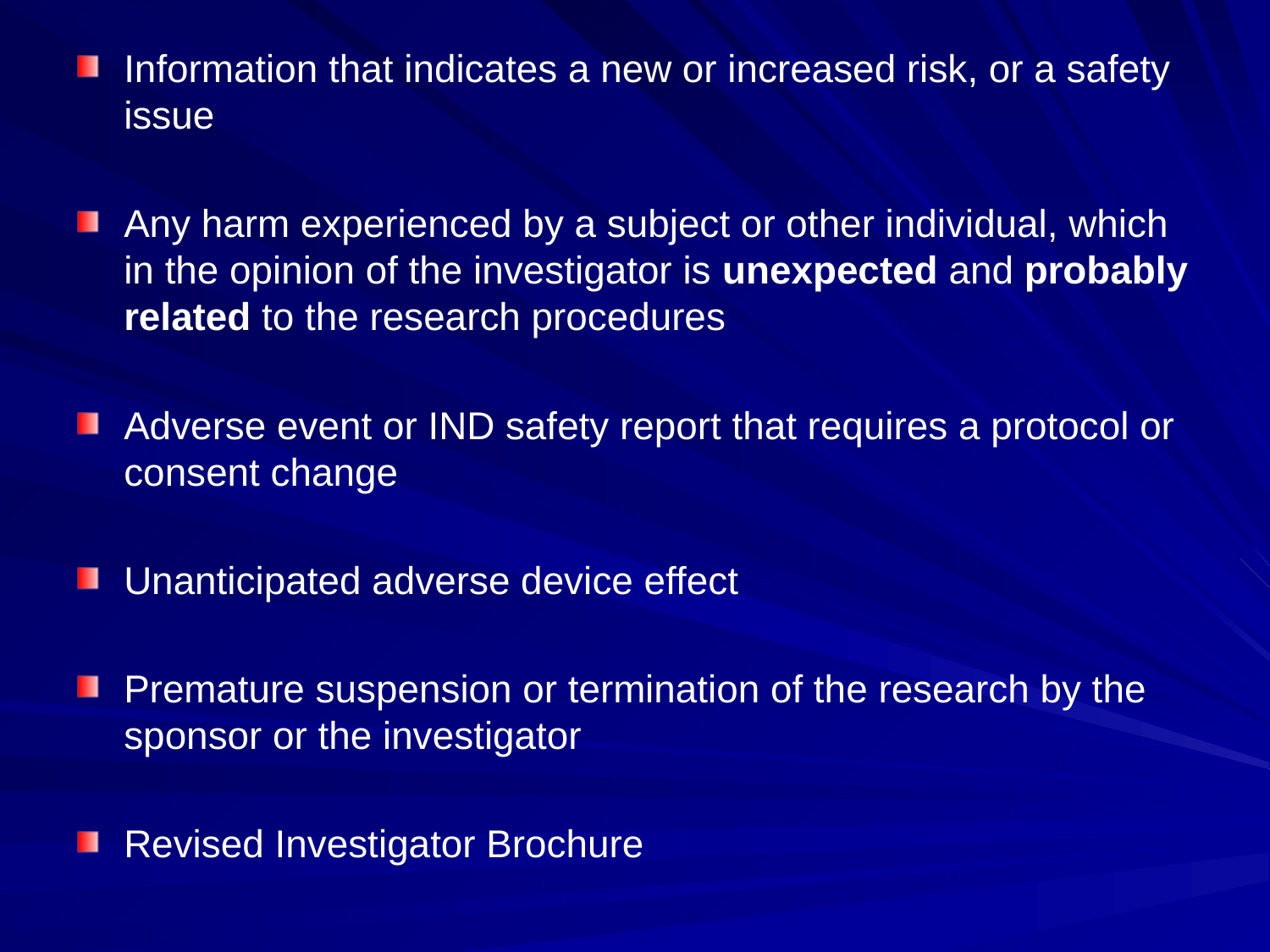

Information that indicates a new or increased risk, or a safety issue

Any harm experienced by a subject or other individual, which in the opinion of the investigator is unexpected and probably related to the research procedures

Adverse event or IND safety report that requires a protocol or consent change

Unanticipated adverse device effect

Premature suspension or termination of the research by the sponsor or the investigator

Revised Investigator Brochure